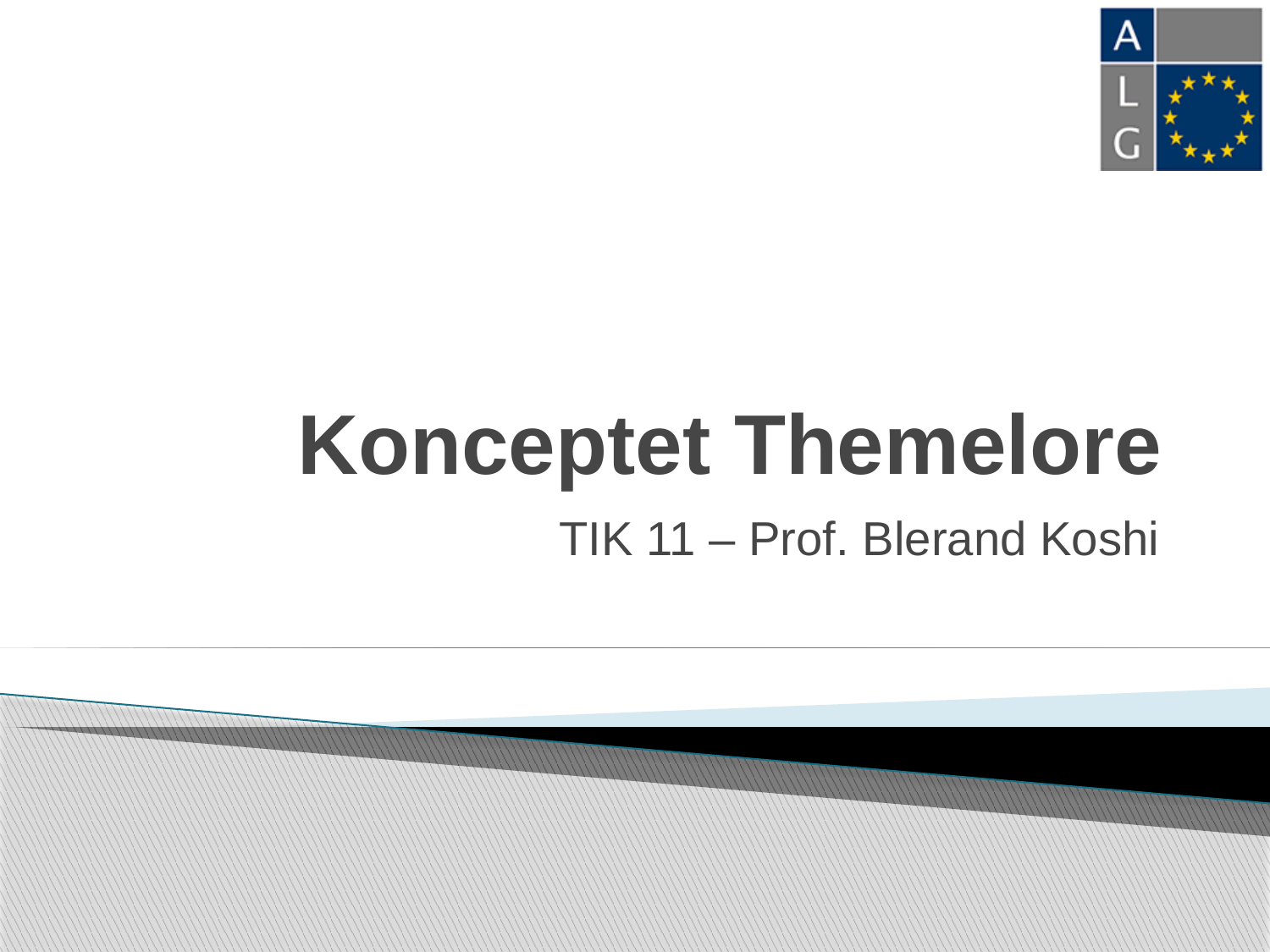

# Konceptet Themelore
TIK 11 – Prof. Blerand Koshi